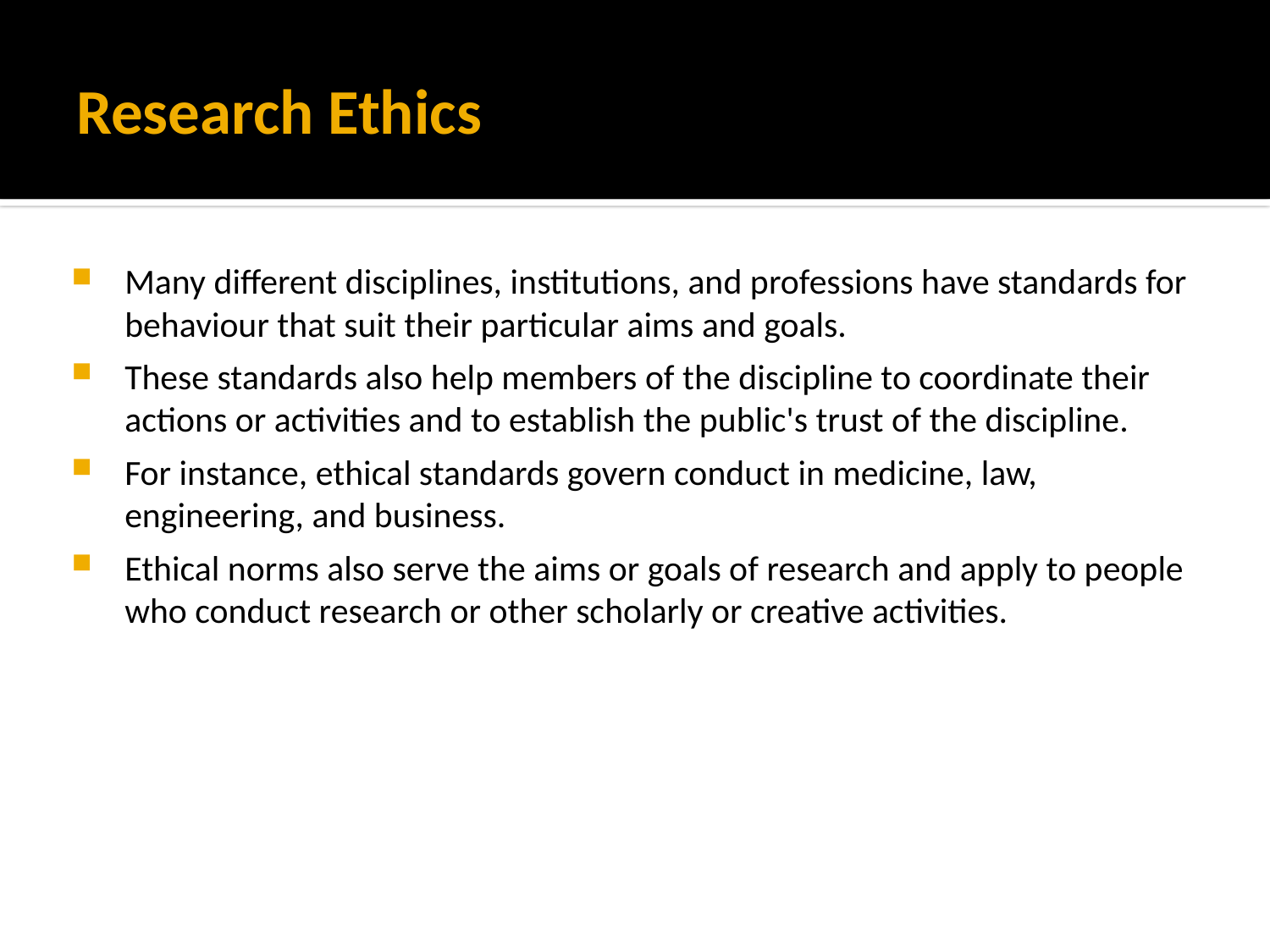

# Research Ethics
Many different disciplines, institutions, and professions have standards for behaviour that suit their particular aims and goals.
These standards also help members of the discipline to coordinate their actions or activities and to establish the public's trust of the discipline.
For instance, ethical standards govern conduct in medicine, law, engineering, and business.
Ethical norms also serve the aims or goals of research and apply to people who conduct research or other scholarly or creative activities.